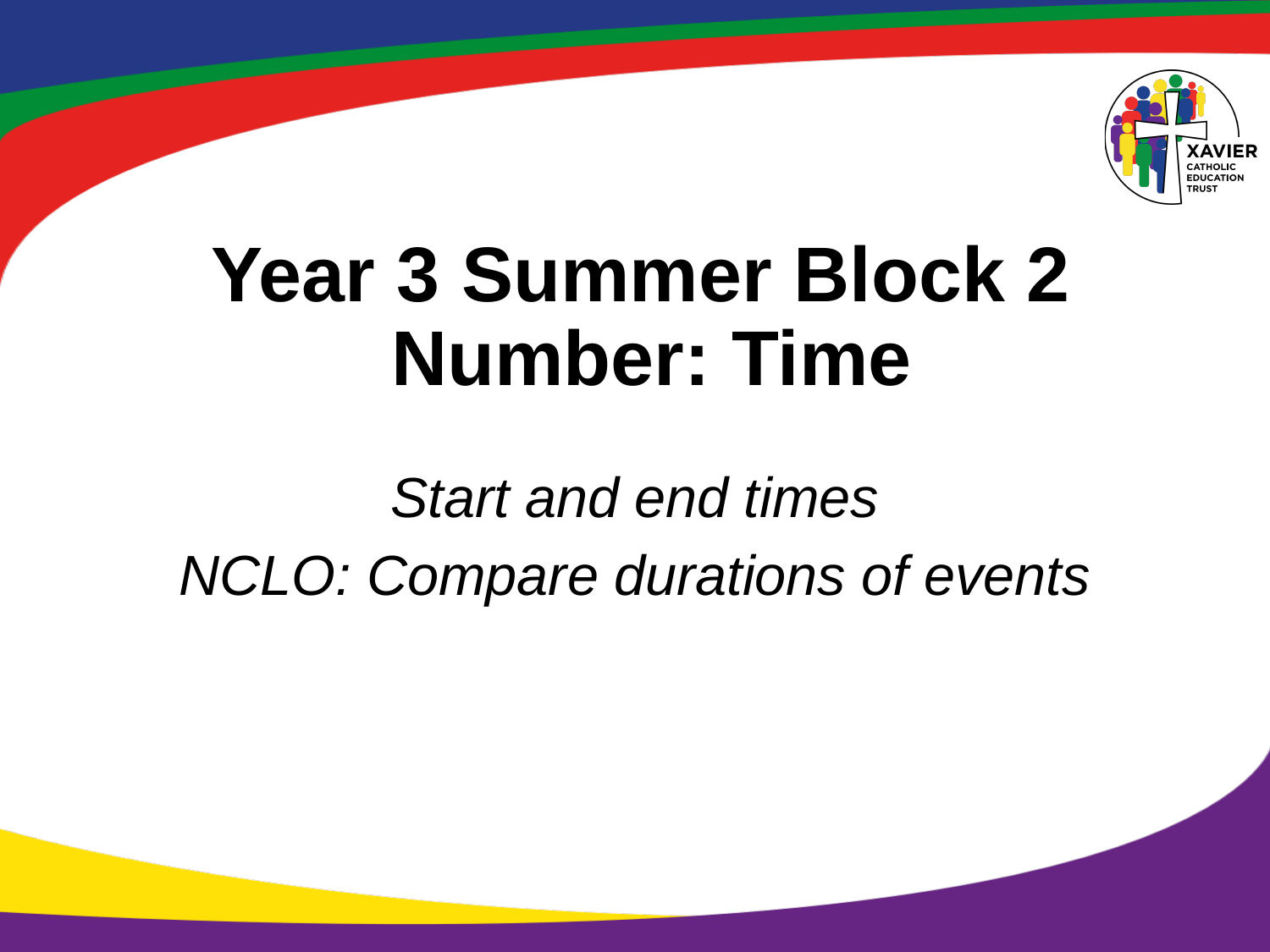

# Year 3 Summer Block 2 Number: Time
Start and end times
NCLO: Compare durations of events